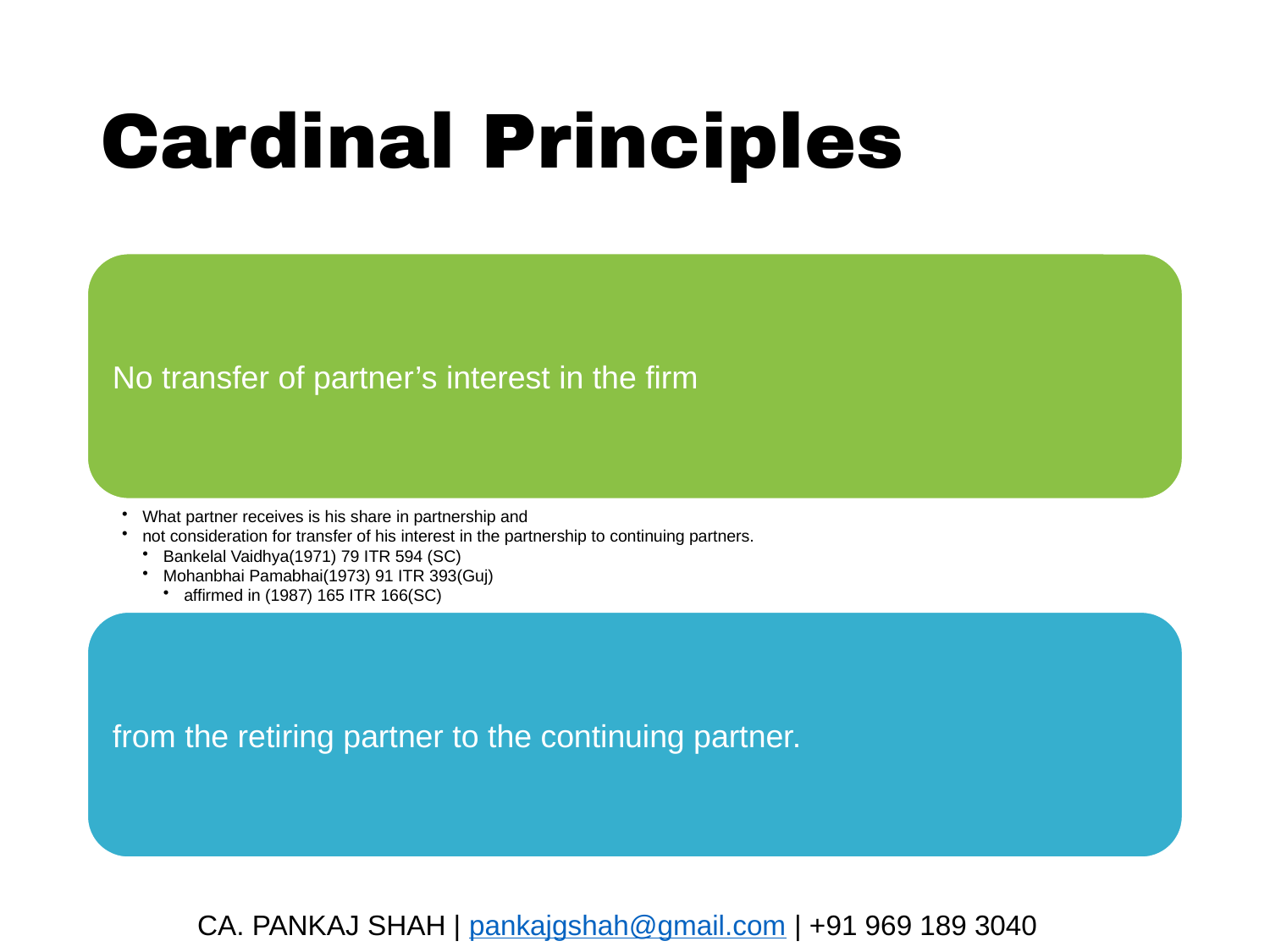

# Cardinal Principles
No transfer of partner’s interest in the firm
Bankelal Vaidhya(1971) 79 ITR 594 (SC)
Mohanbhai Pamabhai(1973) 91 ITR 393(Guj)
from the retiring partner to the continuing partner.
What partner receives is his share in partnership and
not consideration for transfer of his interest in the partnership to continuing partners.
affirmed in (1987) 165 ITR 166(SC)
CA. PANKAJ SHAH | pankajgshah@gmail.com | +91 969 189 3040